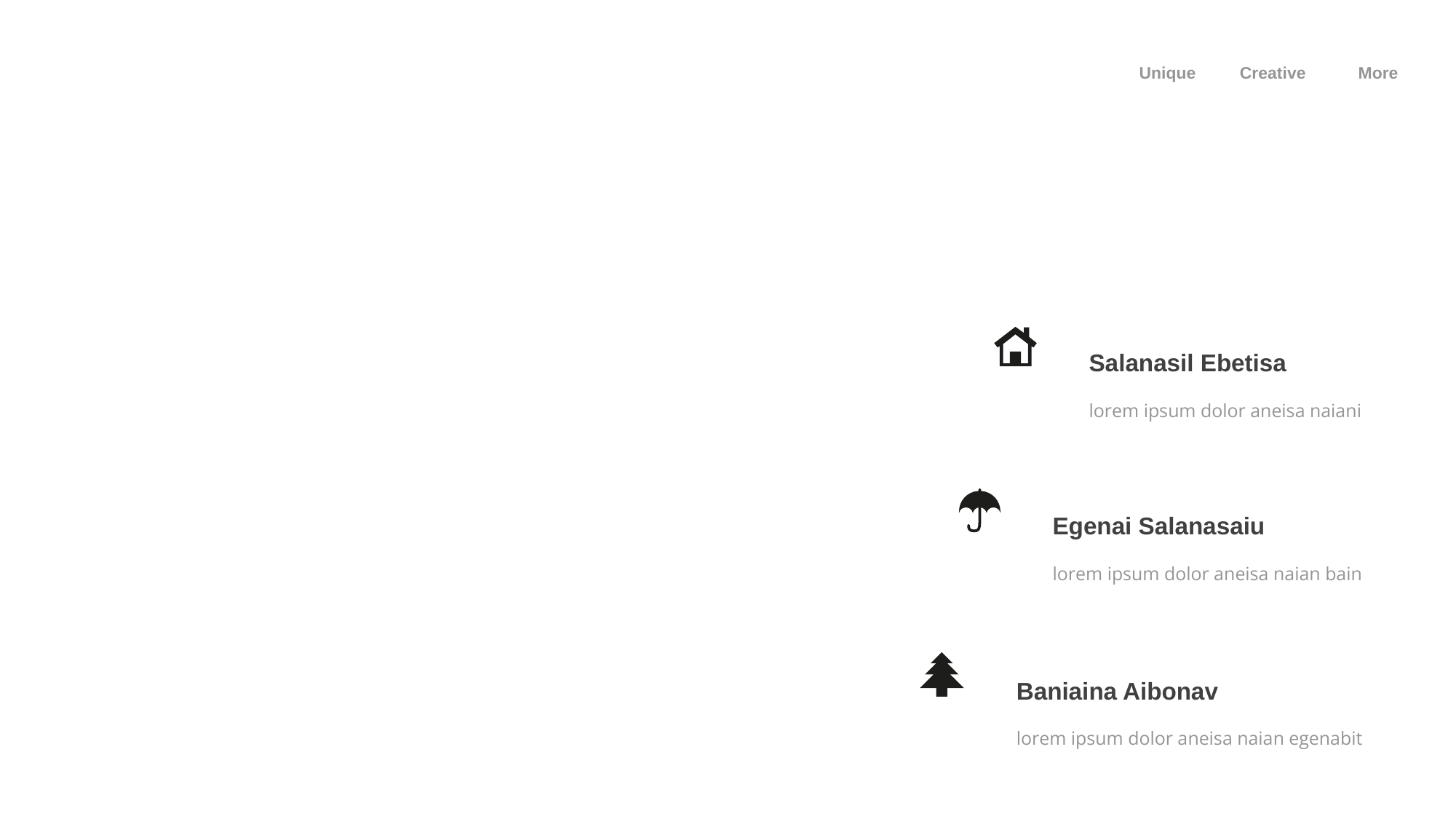

More
Unique
Creative

plant a tree in your lifetime

Salanasil Ebetisa
lorem ipsum dolor aneisa naiani

Egenai Salanasaiu
lorem ipsum dolor aneisa naian bain

Baniaina Aibonav
lorem ipsum dolor aneisa naian egenabit
Our Service.